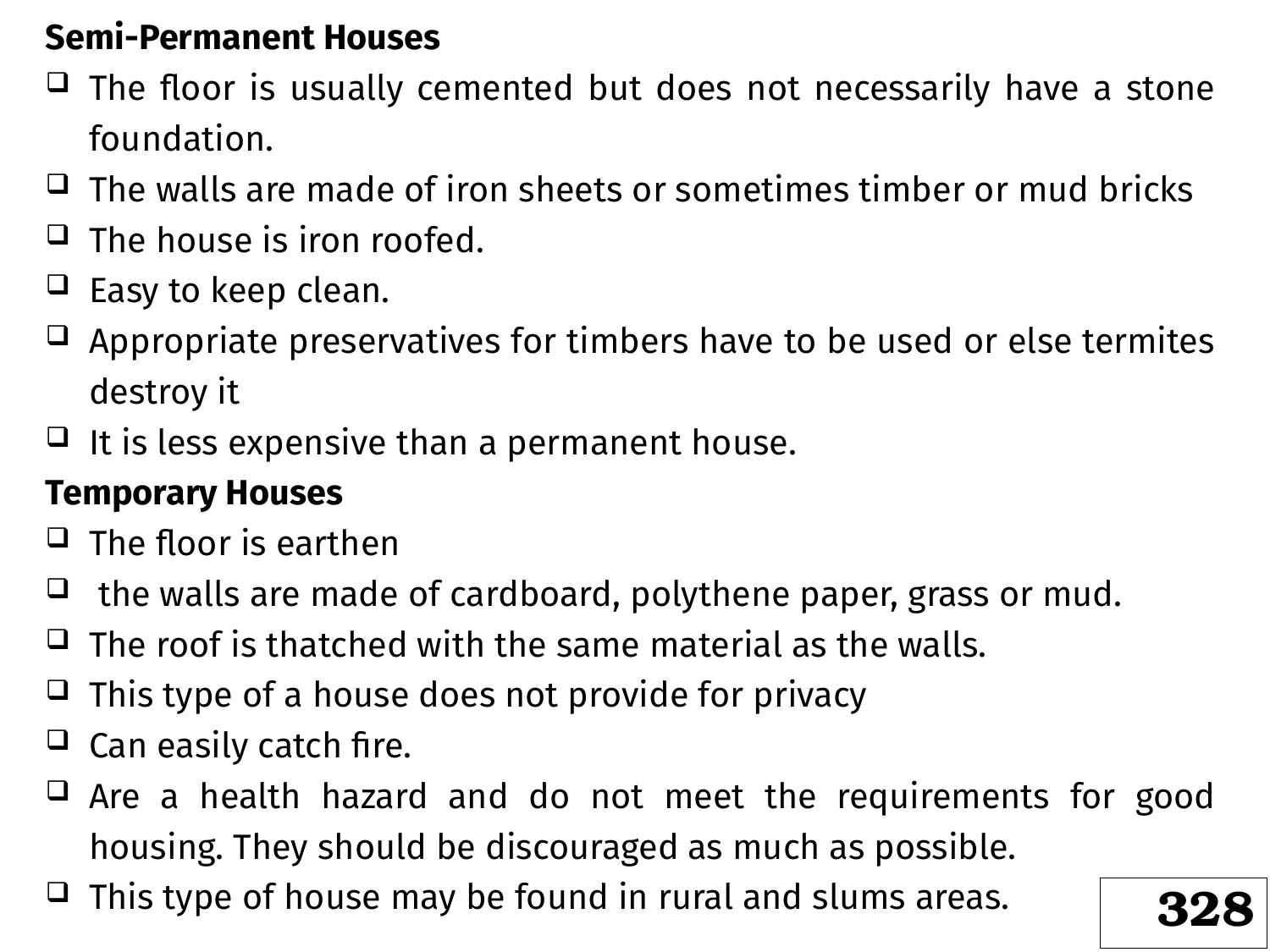

Semi-Permanent Houses
The floor is usually cemented but does not necessarily have a stone foundation.
The walls are made of iron sheets or sometimes timber or mud bricks
The house is iron roofed.
Easy to keep clean.
Appropriate preservatives for timbers have to be used or else termites destroy it
It is less expensive than a permanent house.
Temporary Houses
The floor is earthen
 the walls are made of cardboard, polythene paper, grass or mud.
The roof is thatched with the same material as the walls.
This type of a house does not provide for privacy
Can easily catch fire.
Are a health hazard and do not meet the requirements for good housing. They should be discouraged as much as possible.
This type of house may be found in rural and slums areas.

328